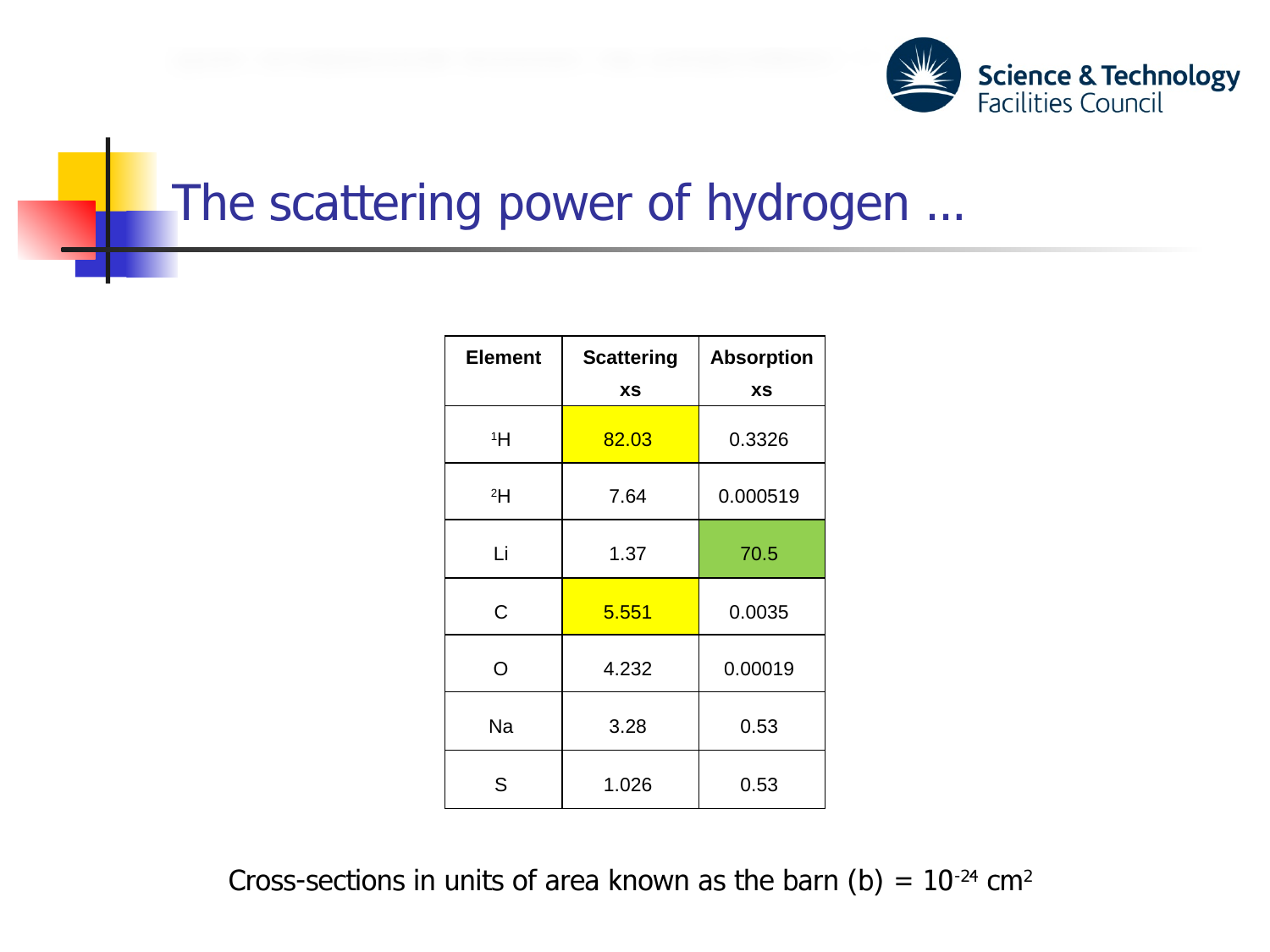

The scattering power of hydrogen …
| Element | Scattering xs | Absorption xs |
| --- | --- | --- |
| 1H | 82.03 | 0.3326 |
| 2H | 7.64 | 0.000519 |
| Li | 1.37 | 70.5 |
| C | 5.551 | 0.0035 |
| O | 4.232 | 0.00019 |
| Na | 3.28 | 0.53 |
| S | 1.026 | 0.53 |
Cross-sections in units of area known as the barn (b) = 10-24 cm2